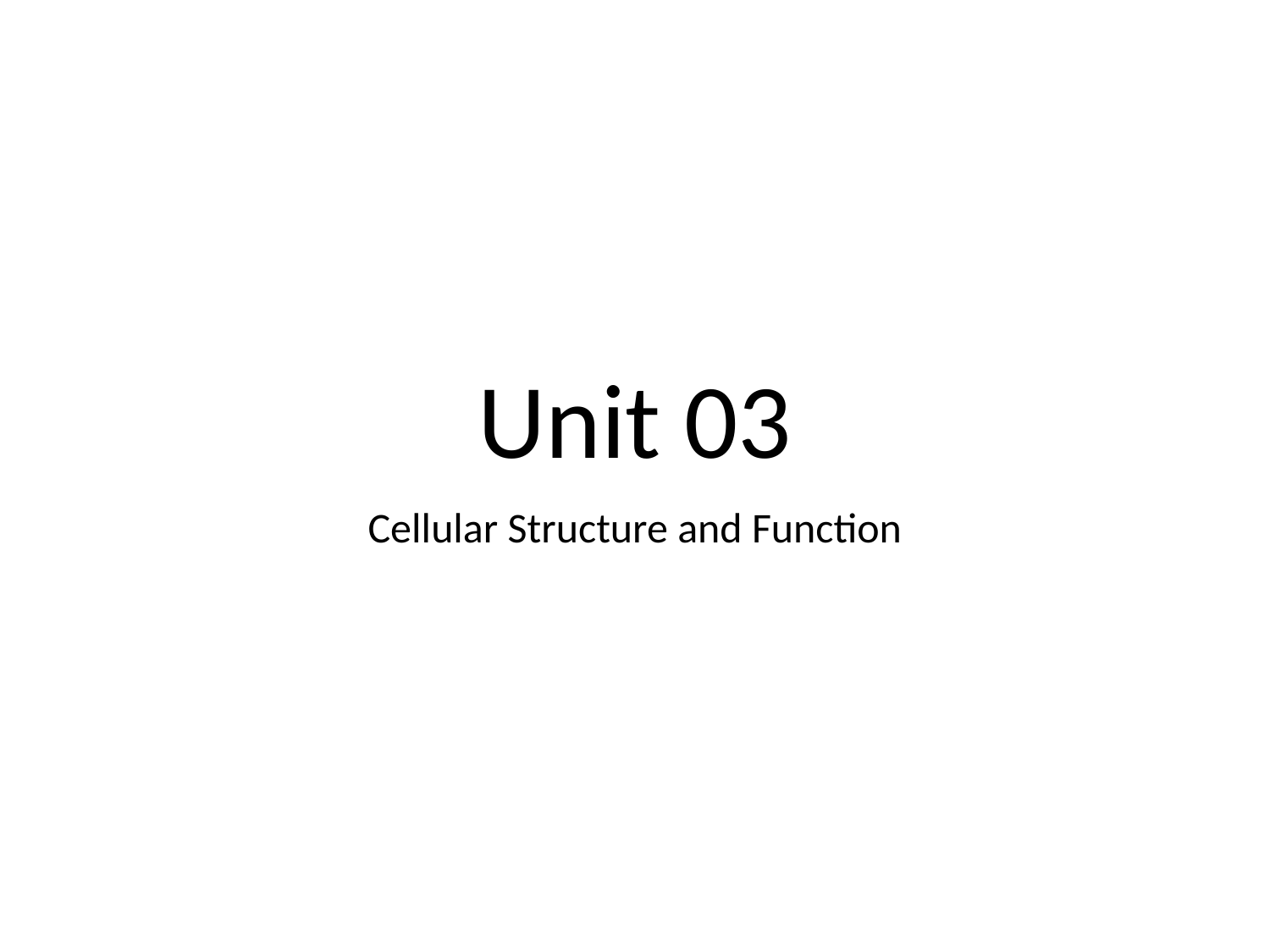

# Unit 03
Cellular Structure and Function